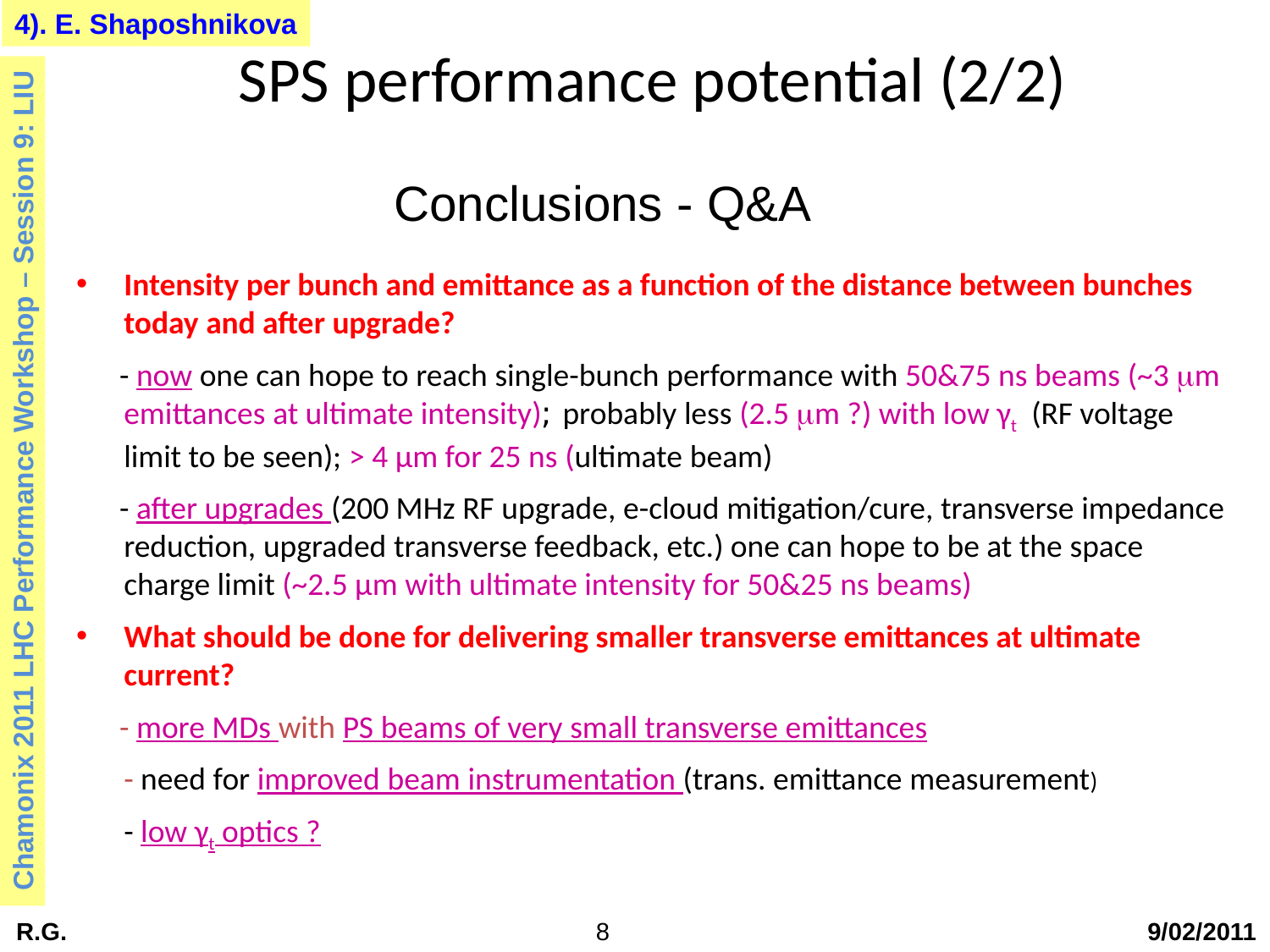

4). E. Shaposhnikova
# SPS performance potential (2/2)
Conclusions - Q&A
Intensity per bunch and emittance as a function of the distance between bunches today and after upgrade?
      - now one can hope to reach single-bunch performance with 50&75 ns beams (~3 μm emittances at ultimate intensity); probably less (2.5 μm ?) with low γt  (RF voltage limit to be seen); > 4 μm for 25 ns (ultimate beam)
      - after upgrades (200 MHz RF upgrade, e-cloud mitigation/cure, transverse impedance reduction, upgraded transverse feedback, etc.) one can hope to be at the space charge limit (~2.5 μm with ultimate intensity for 50&25 ns beams)
What should be done for delivering smaller transverse emittances at ultimate current?
      - more MDs with PS beams of very small transverse emittances
	- need for improved beam instrumentation (trans. emittance measurement)
	- low γt optics ?